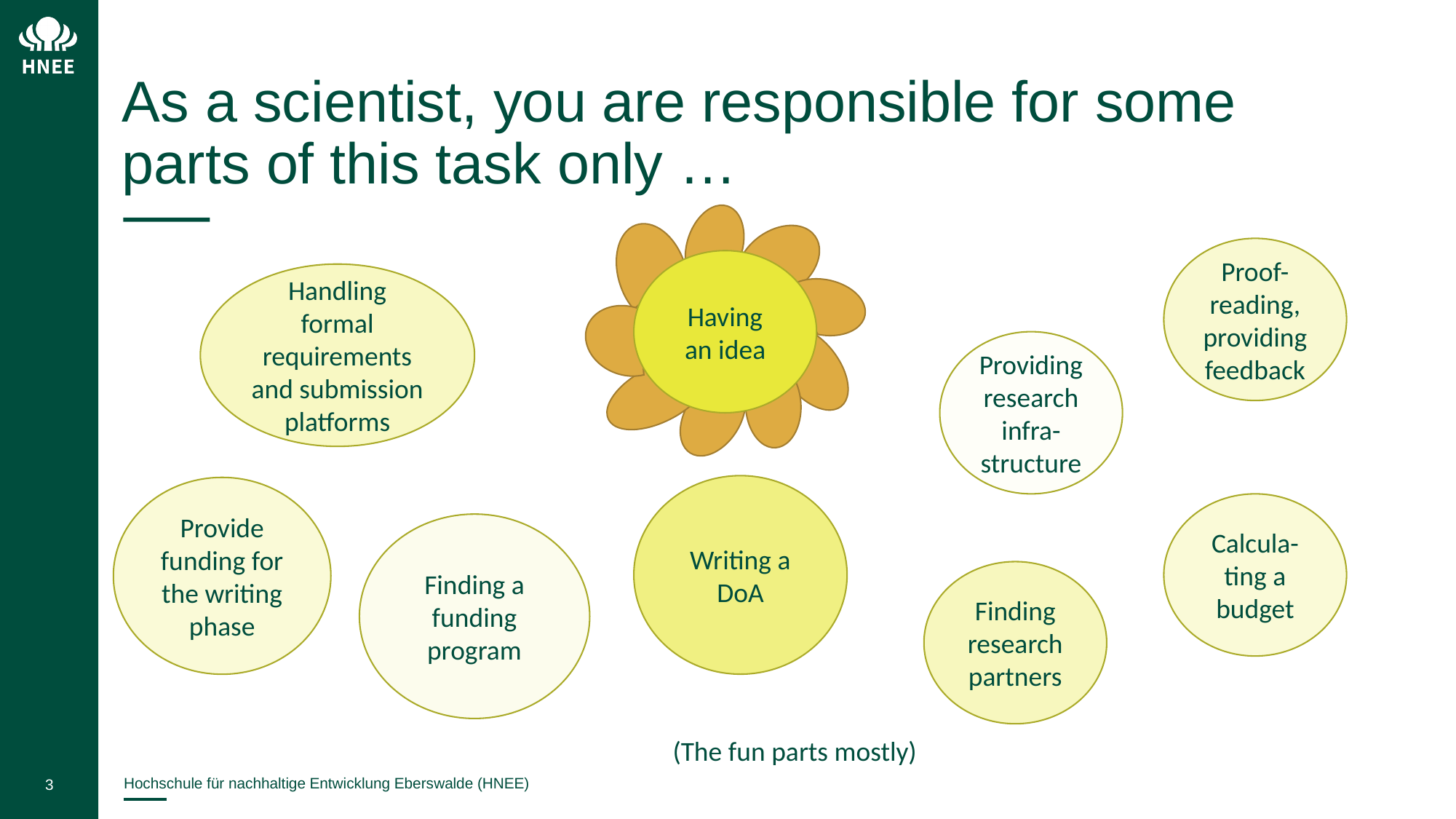

# As a scientist, you are responsible for some parts of this task only …

Proof-reading, providing feedback

Having an idea
Handling formal requirements and submission platforms

Providing research infra-structure

Writing a DoA
Provide funding for the writing phase
Calcula-ting a budget
Finding a funding program
Finding research partners
(The fun parts mostly)))